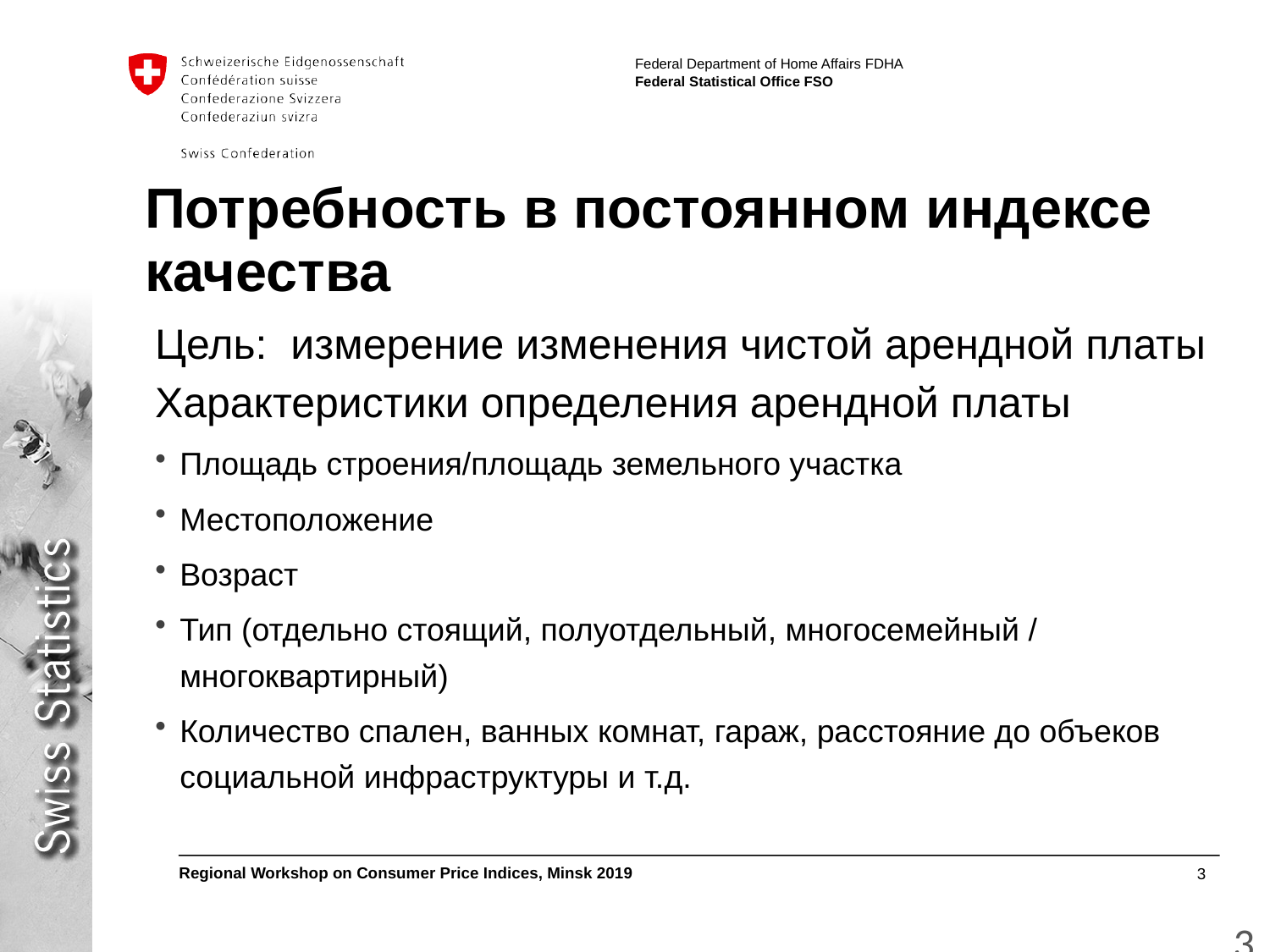

# Потребность в постоянном индексе качества

Цель:  измерение изменения чистой арендной платы
Характеристики определения арендной платы
Площадь строения/площадь земельного участка
Местоположение
Возраст
Тип (отдельно стоящий, полуотдельный, многосемейный / многоквартирный)
Количество спален, ванных комнат, гараж, расстояние до объеков социальной инфраструктуры и т.д.

3